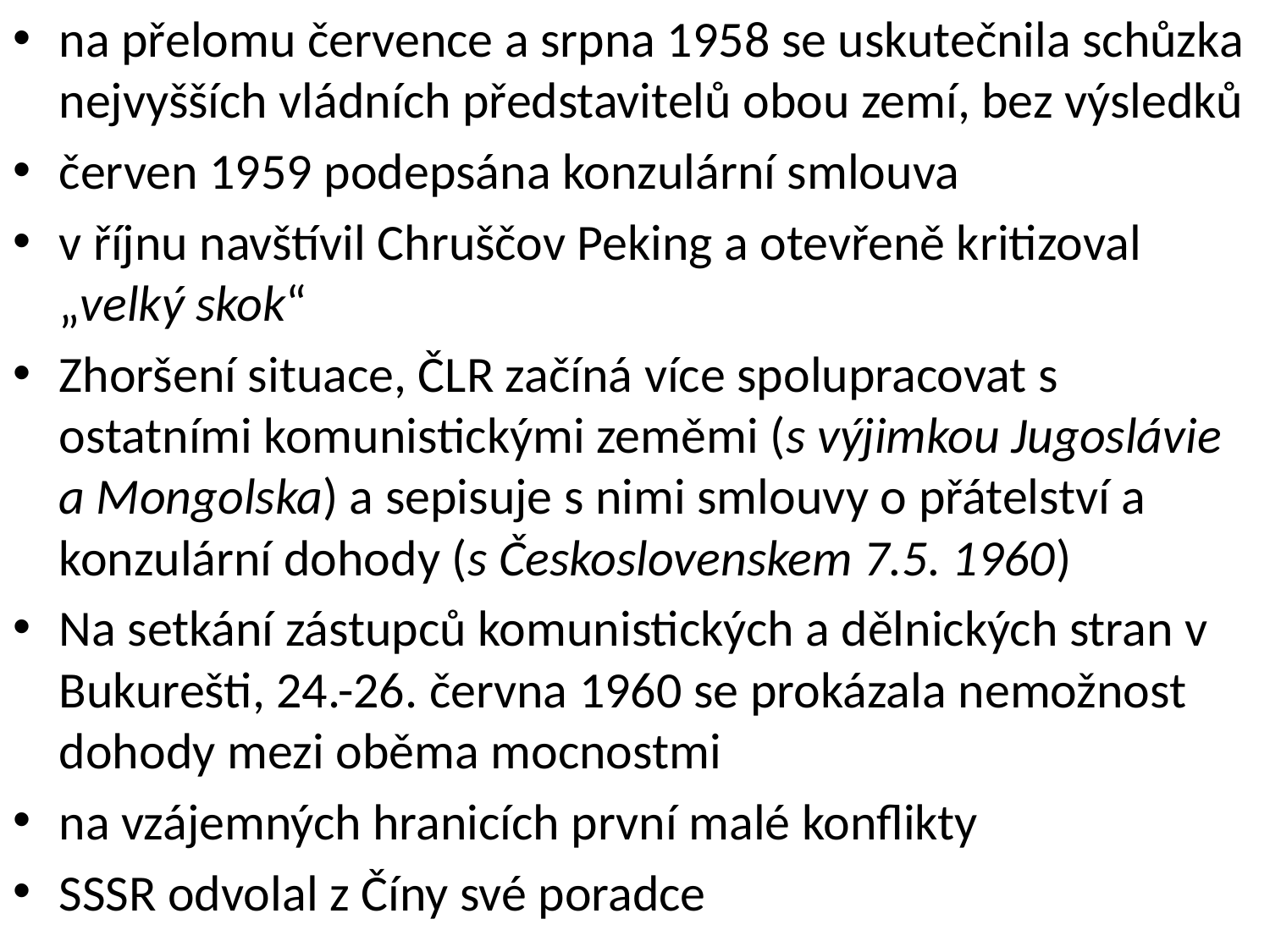

na přelomu července a srpna 1958 se uskutečnila schůzka nejvyšších vládních představitelů obou zemí, bez výsledků
červen 1959 podepsána konzulární smlouva
v říjnu navštívil Chruščov Peking a otevřeně kritizoval „velký skok“
Zhoršení situace, ČLR začíná více spolupracovat s ostatními komunistickými zeměmi (s výjimkou Jugoslávie a Mongolska) a sepisuje s nimi smlouvy o přátelství a konzulární dohody (s Československem 7.5. 1960)
Na setkání zástupců komunistických a dělnických stran v Bukurešti, 24.-26. června 1960 se prokázala nemožnost dohody mezi oběma mocnostmi
na vzájemných hranicích první malé konflikty
SSSR odvolal z Číny své poradce